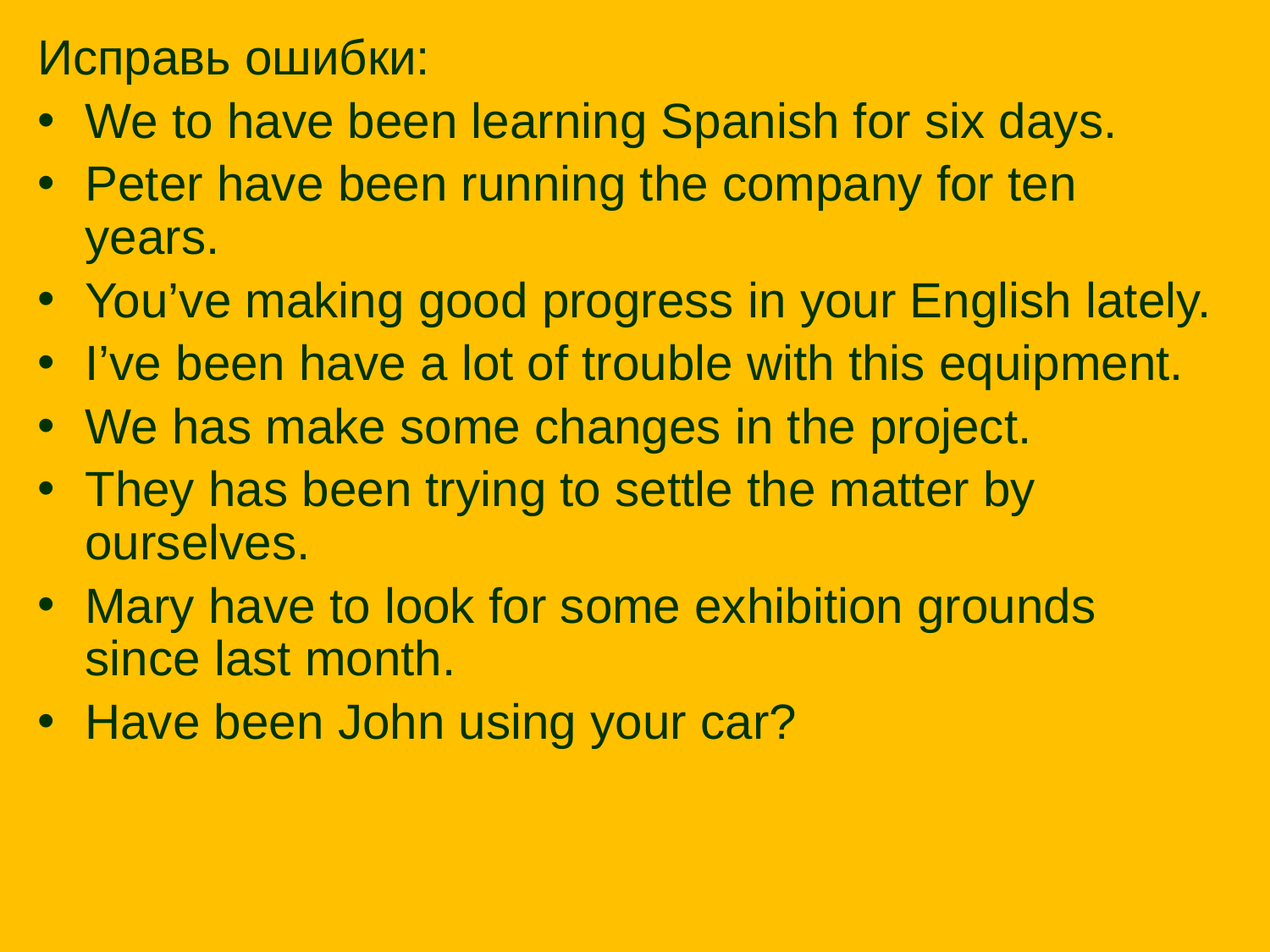

Исправь ошибки:
We to have been learning Spanish for six days.
Peter have been running the company for ten years.
You’ve making good progress in your English lately.
I’ve been have a lot of trouble with this equipment.
We has make some changes in the project.
They has been trying to settle the matter by ourselves.
Mary have to look for some exhibition grounds since last month.
Have been John using your car?